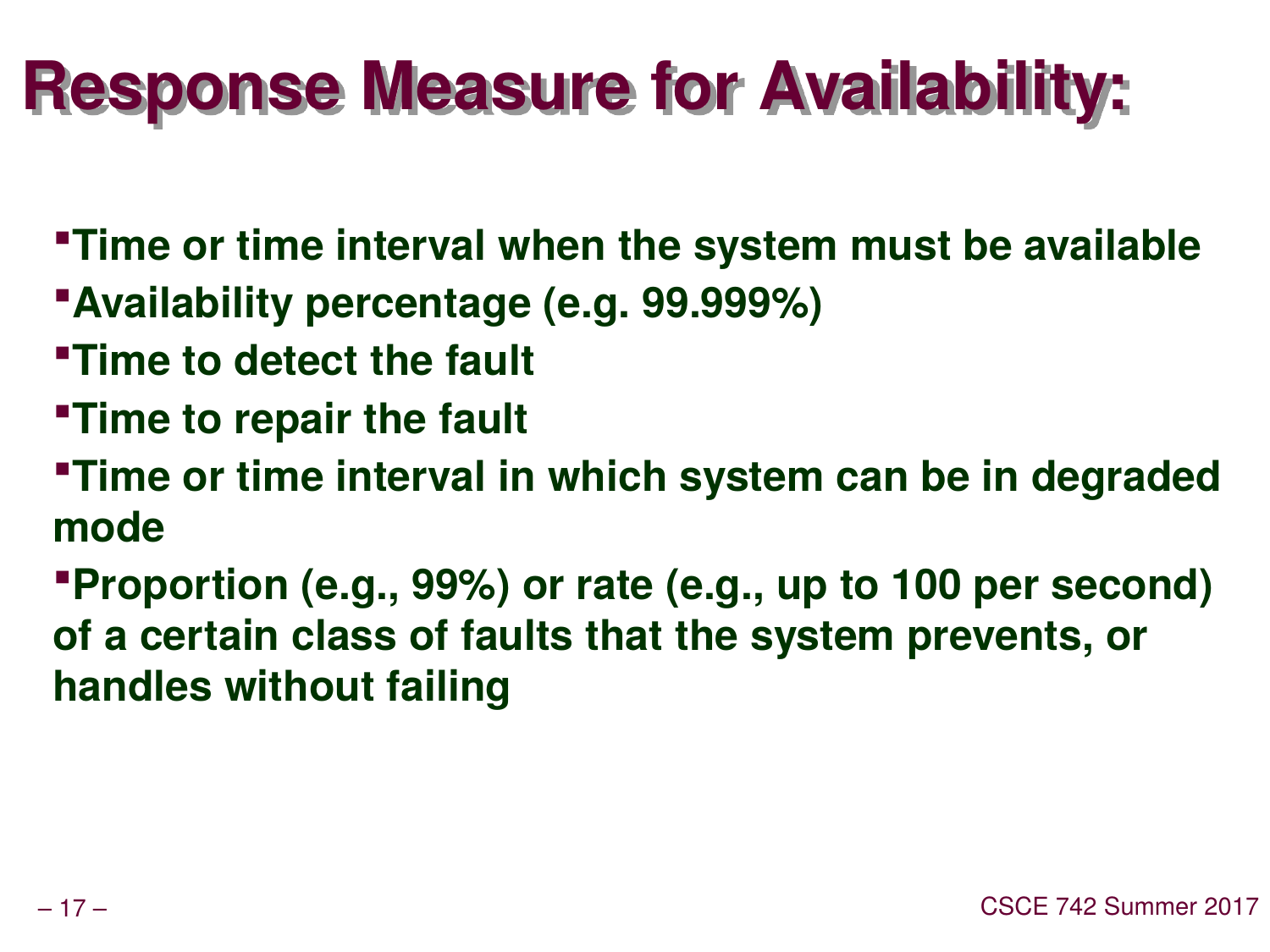

# Response Measure for Availability:
Time or time interval when the system must be available
Availability percentage (e.g. 99.999%)
Time to detect the fault
Time to repair the fault
Time or time interval in which system can be in degraded mode
Proportion (e.g., 99%) or rate (e.g., up to 100 per second) of a certain class of faults that the system prevents, or handles without failing